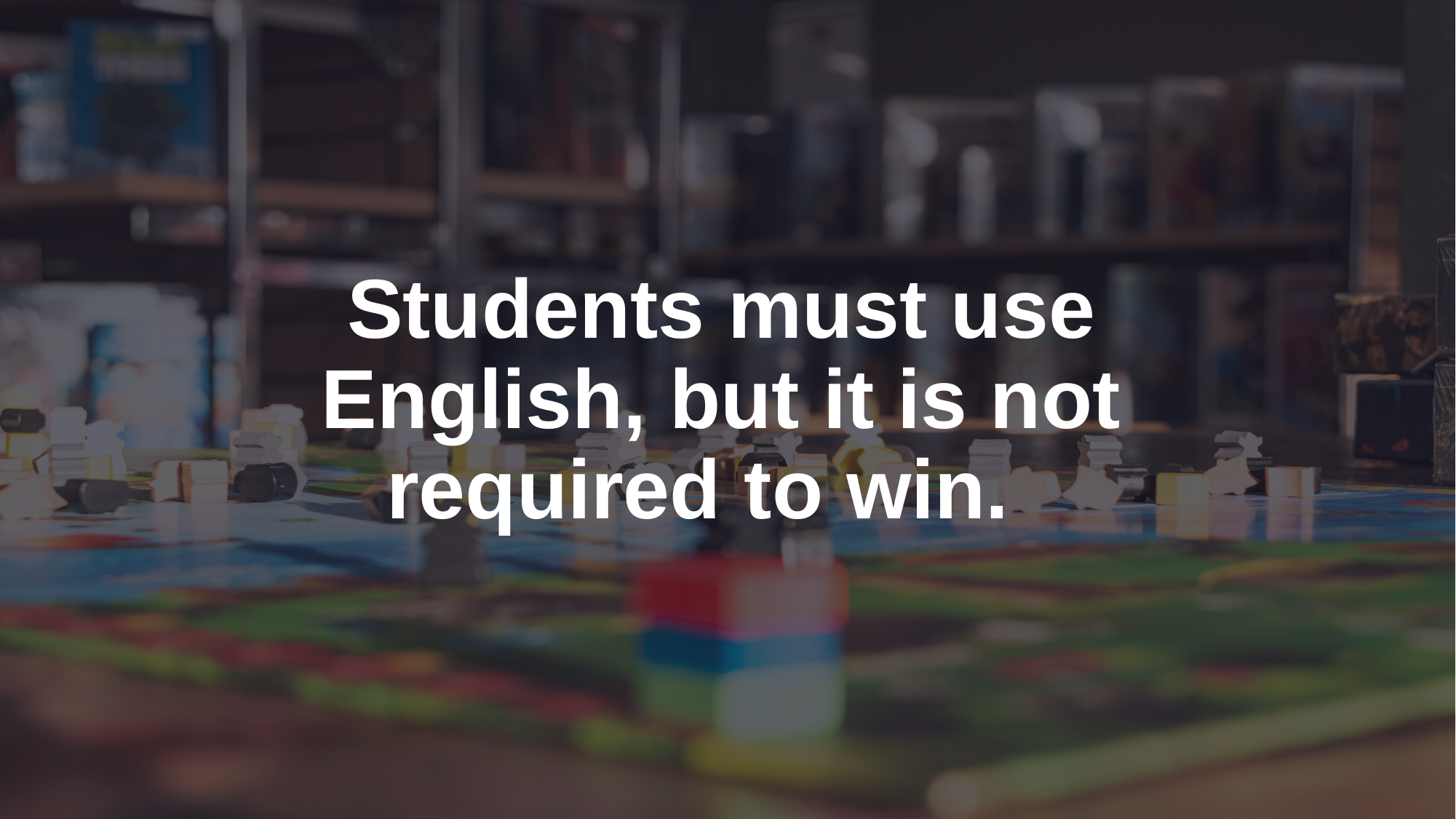

# Students must use English, but it is not required to win.